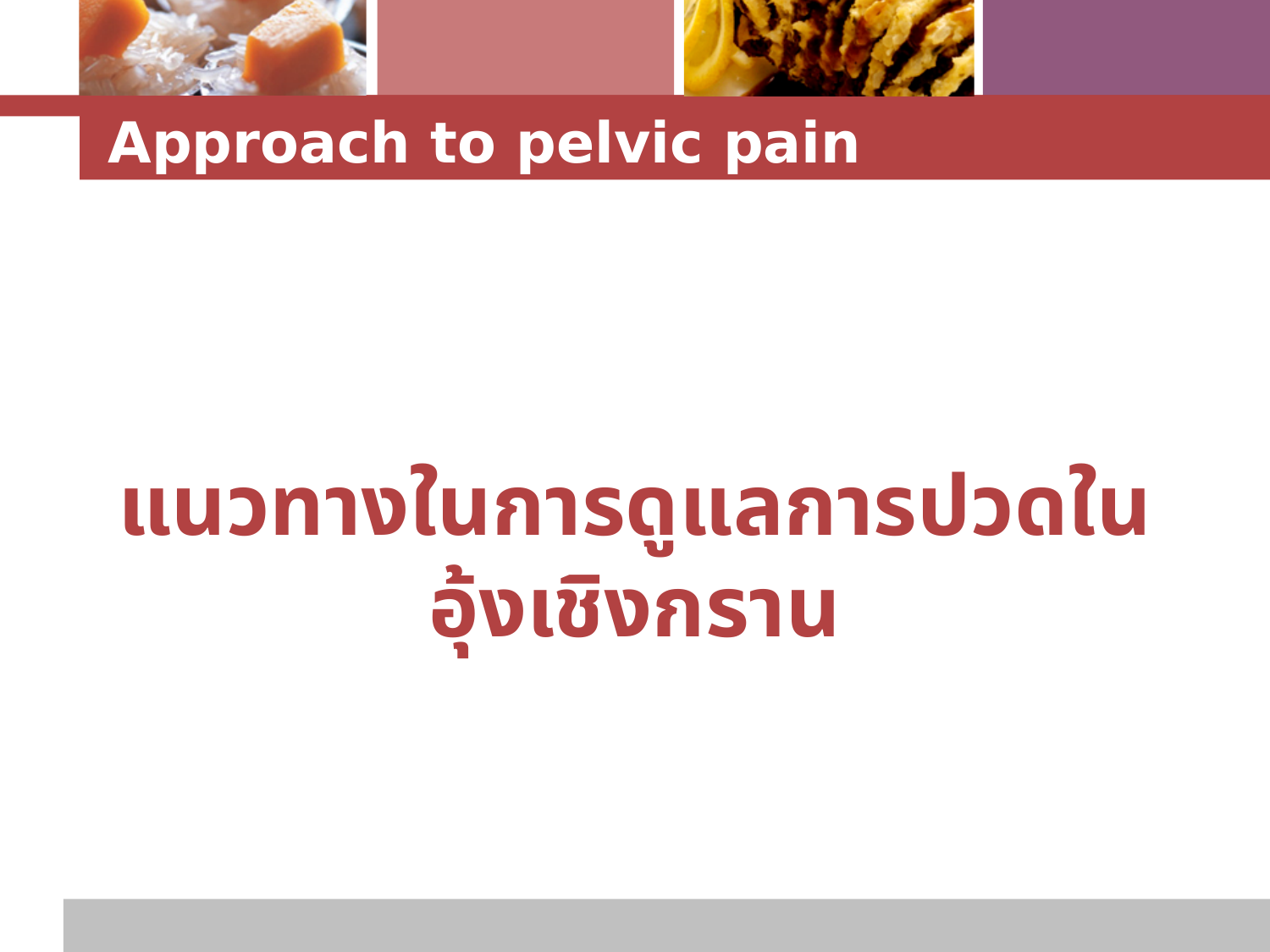

# Approach to pelvic pain
แนวทางในการดูแลการปวดในอุ้งเชิงกราน